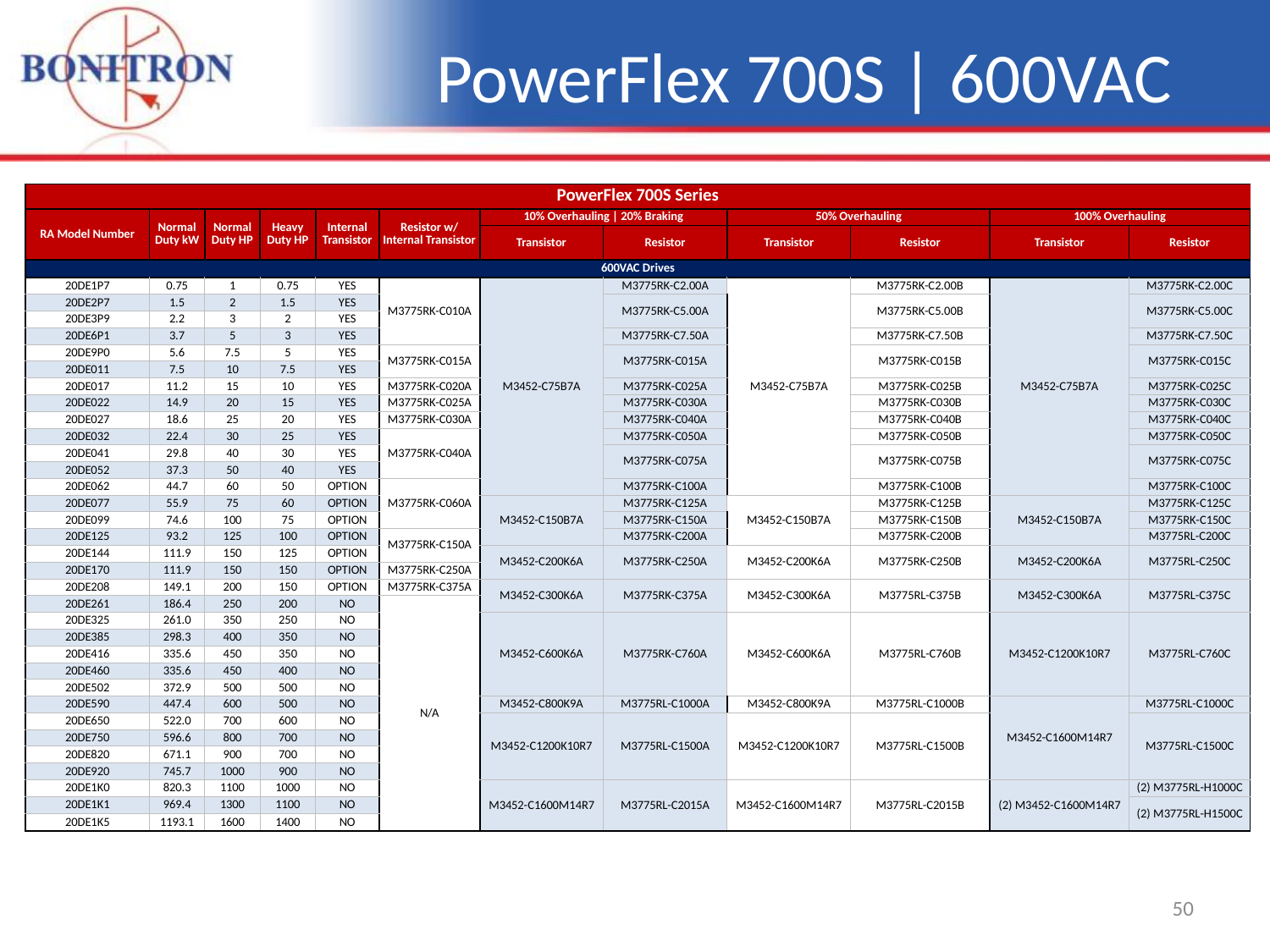

PowerFlex 700S | 600VAC
| PowerFlex 700S Series |  |  |  |  |  |  |  |  |  |  |  |
| --- | --- | --- | --- | --- | --- | --- | --- | --- | --- | --- | --- |
| RA Model Number | Normal Duty kW | Normal Duty HP | Heavy Duty HP | Internal Transistor | Resistor w/ Internal Transistor | 10% Overhauling | 20% Braking |  | 50% Overhauling |  | 100% Overhauling |  |
|  |  |  |  |  |  | Transistor | Resistor | Transistor | Resistor | Transistor | Resistor |
| 600VAC Drives |  |  |  |  |  |  |  |  |  |  |  |
| 20DE1P7 | 0.75 | 1 | 0.75 | YES | M3775RK-C010A | M3452-C75B7A | M3775RK-C2.00A | M3452-C75B7A | M3775RK-C2.00B | M3452-C75B7A | M3775RK-C2.00C |
| 20DE2P7 | 1.5 | 2 | 1.5 | YES |  |  | M3775RK-C5.00A |  | M3775RK-C5.00B |  | M3775RK-C5.00C |
| 20DE3P9 | 2.2 | 3 | 2 | YES |  |  |  |  |  |  |  |
| 20DE6P1 | 3.7 | 5 | 3 | YES |  |  | M3775RK-C7.50A |  | M3775RK-C7.50B |  | M3775RK-C7.50C |
| 20DE9P0 | 5.6 | 7.5 | 5 | YES | M3775RK-C015A |  | M3775RK-C015A |  | M3775RK-C015B |  | M3775RK-C015C |
| 20DE011 | 7.5 | 10 | 7.5 | YES |  |  |  |  |  |  |  |
| 20DE017 | 11.2 | 15 | 10 | YES | M3775RK-C020A |  | M3775RK-C025A |  | M3775RK-C025B |  | M3775RK-C025C |
| 20DE022 | 14.9 | 20 | 15 | YES | M3775RK-C025A |  | M3775RK-C030A |  | M3775RK-C030B |  | M3775RK-C030C |
| 20DE027 | 18.6 | 25 | 20 | YES | M3775RK-C030A |  | M3775RK-C040A |  | M3775RK-C040B |  | M3775RK-C040C |
| 20DE032 | 22.4 | 30 | 25 | YES | M3775RK-C040A |  | M3775RK-C050A |  | M3775RK-C050B |  | M3775RK-C050C |
| 20DE041 | 29.8 | 40 | 30 | YES |  |  | M3775RK-C075A |  | M3775RK-C075B |  | M3775RK-C075C |
| 20DE052 | 37.3 | 50 | 40 | YES |  |  |  |  |  |  |  |
| 20DE062 | 44.7 | 60 | 50 | OPTION | M3775RK-C060A |  | M3775RK-C100A |  | M3775RK-C100B |  | M3775RK-C100C |
| 20DE077 | 55.9 | 75 | 60 | OPTION |  | M3452-C150B7A | M3775RK-C125A | M3452-C150B7A | M3775RK-C125B | M3452-C150B7A | M3775RK-C125C |
| 20DE099 | 74.6 | 100 | 75 | OPTION |  |  | M3775RK-C150A |  | M3775RK-C150B |  | M3775RK-C150C |
| 20DE125 | 93.2 | 125 | 100 | OPTION | M3775RK-C150A |  | M3775RK-C200A |  | M3775RK-C200B |  | M3775RL-C200C |
| 20DE144 | 111.9 | 150 | 125 | OPTION |  | M3452-C200K6A | M3775RK-C250A | M3452-C200K6A | M3775RK-C250B | M3452-C200K6A | M3775RL-C250C |
| 20DE170 | 111.9 | 150 | 150 | OPTION | M3775RK-C250A |  |  |  |  |  |  |
| 20DE208 | 149.1 | 200 | 150 | OPTION | M3775RK-C375A | M3452-C300K6A | M3775RK-C375A | M3452-C300K6A | M3775RL-C375B | M3452-C300K6A | M3775RL-C375C |
| 20DE261 | 186.4 | 250 | 200 | NO | N/A |  |  |  |  |  |  |
| 20DE325 | 261.0 | 350 | 250 | NO |  | M3452-C600K6A | M3775RK-C760A | M3452-C600K6A | M3775RL-C760B | M3452-C1200K10R7 | M3775RL-C760C |
| 20DE385 | 298.3 | 400 | 350 | NO |  |  |  |  |  |  |  |
| 20DE416 | 335.6 | 450 | 350 | NO |  |  |  |  |  |  |  |
| 20DE460 | 335.6 | 450 | 400 | NO |  |  |  |  |  |  |  |
| 20DE502 | 372.9 | 500 | 500 | NO |  |  |  |  |  |  |  |
| 20DE590 | 447.4 | 600 | 500 | NO |  | M3452-C800K9A | M3775RL-C1000A | M3452-C800K9A | M3775RL-C1000B | M3452-C1600M14R7 | M3775RL-C1000C |
| 20DE650 | 522.0 | 700 | 600 | NO |  | M3452-C1200K10R7 | M3775RL-C1500A | M3452-C1200K10R7 | M3775RL-C1500B |  | M3775RL-C1500C |
| 20DE750 | 596.6 | 800 | 700 | NO |  |  |  |  |  |  |  |
| 20DE820 | 671.1 | 900 | 700 | NO |  |  |  |  |  |  |  |
| 20DE920 | 745.7 | 1000 | 900 | NO |  |  |  |  |  |  |  |
| 20DE1K0 | 820.3 | 1100 | 1000 | NO |  | M3452-C1600M14R7 | M3775RL-C2015A | M3452-C1600M14R7 | M3775RL-C2015B | (2) M3452-C1600M14R7 | (2) M3775RL-H1000C |
| 20DE1K1 | 969.4 | 1300 | 1100 | NO |  |  |  |  |  |  | (2) M3775RL-H1500C |
| 20DE1K5 | 1193.1 | 1600 | 1400 | NO |  |  |  |  |  |  |  |
50